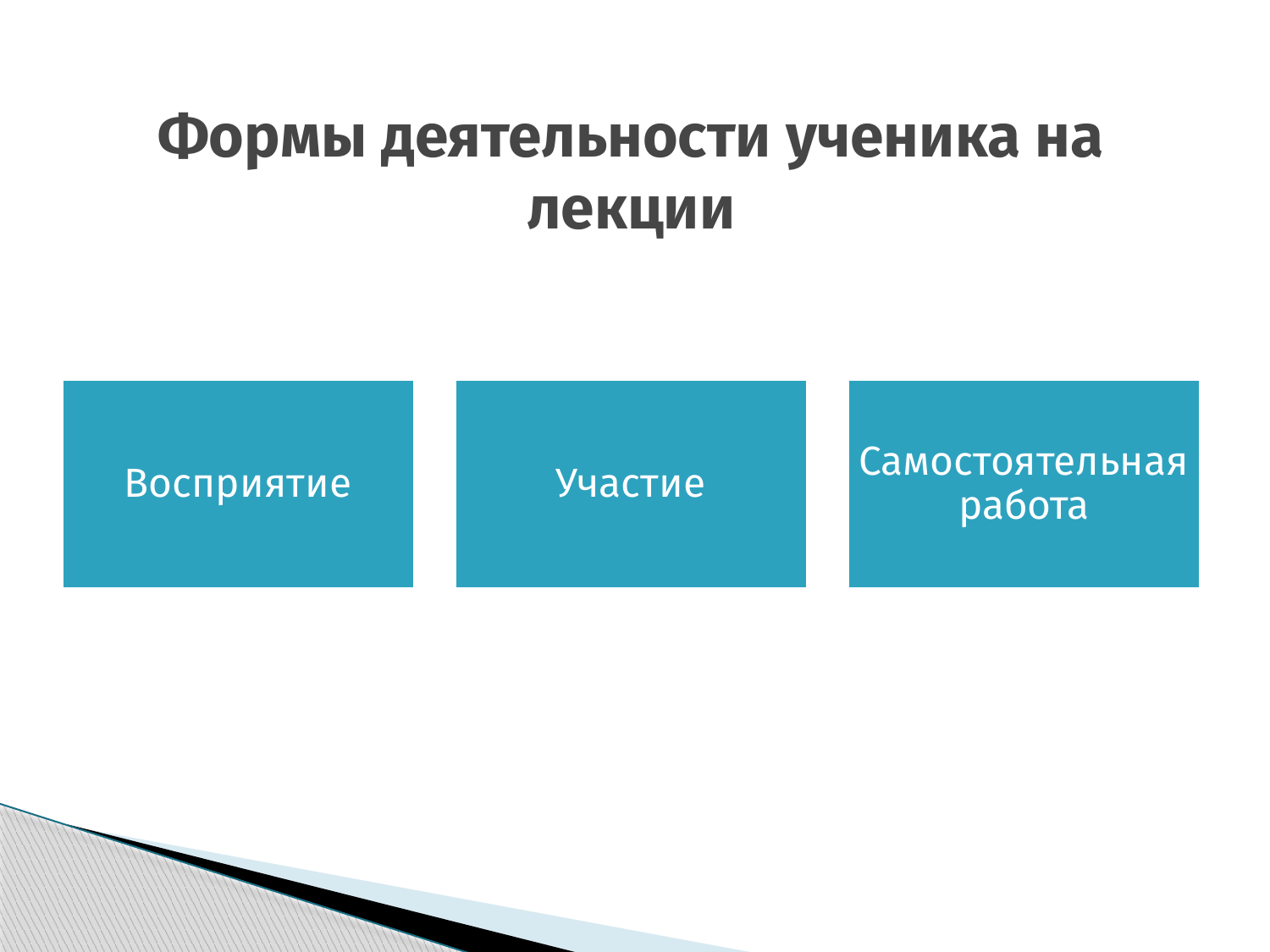

# Формы деятельности ученика на лекции
Восприятие
Участие
Самостоятельная работа